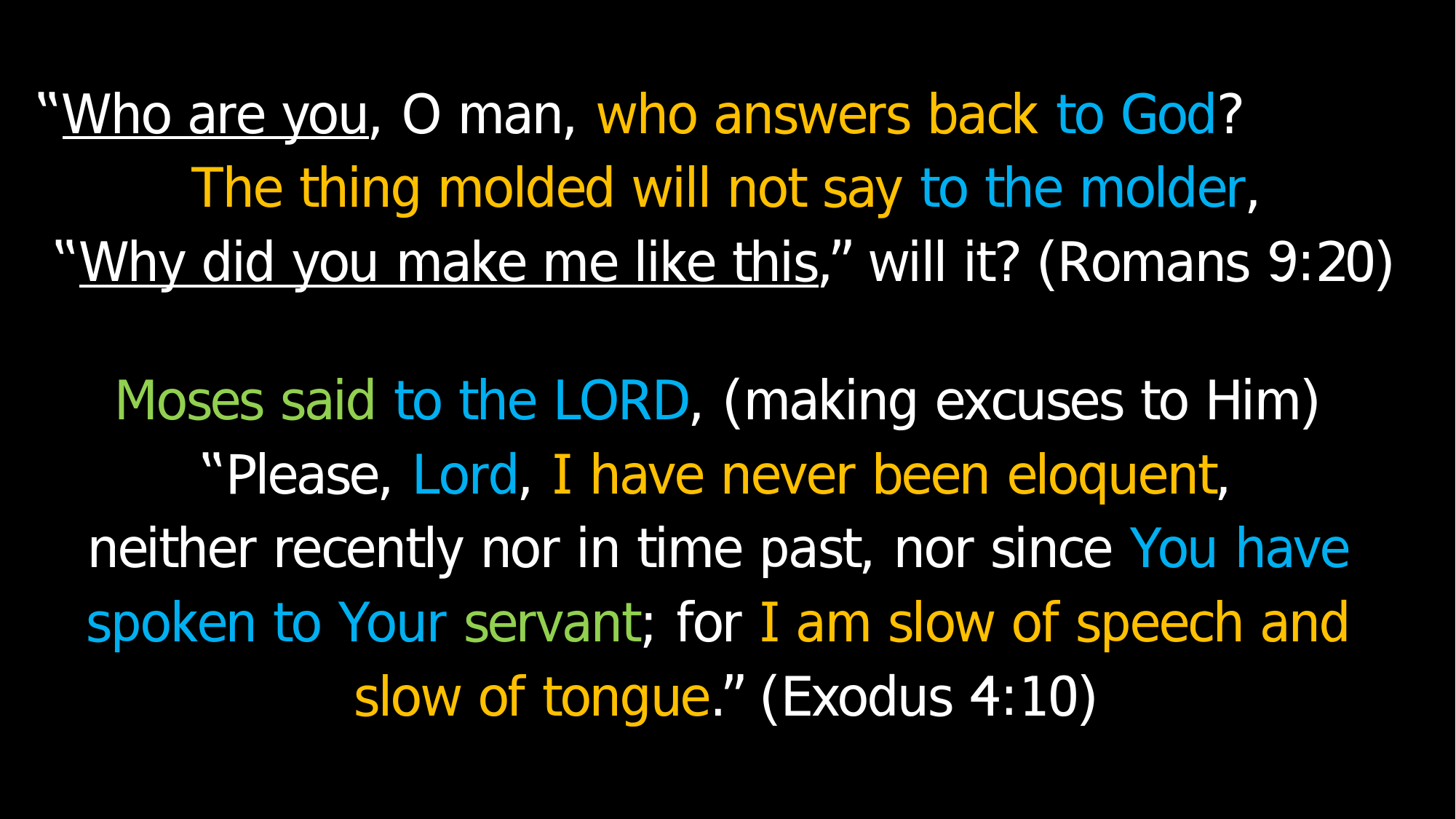

“Who are you, O man, who answers back to God?
The thing molded will not say to the molder,
“Why did you make me like this,” will it? (Romans 9:20)

Moses said to the Lord, (making excuses to Him)
“Please, Lord, I have never been eloquent,
neither recently nor in time past, nor since You have
spoken to Your servant; for I am slow of speech and
slow of tongue.” (Exodus 4:10)